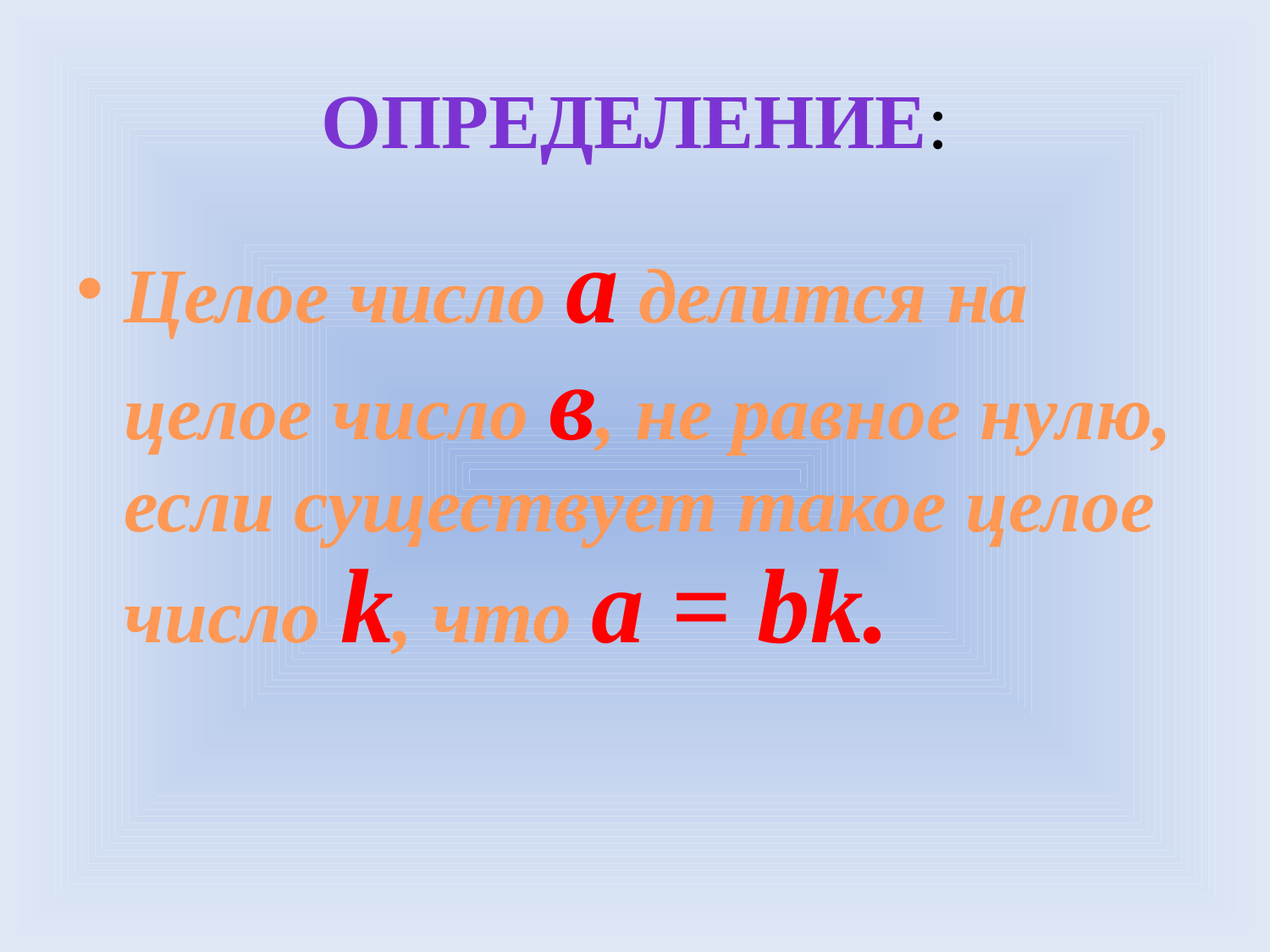

# Определение:
Целое число а делится на целое число в, не равное нулю, если существует такое целое число k, что a = bk.